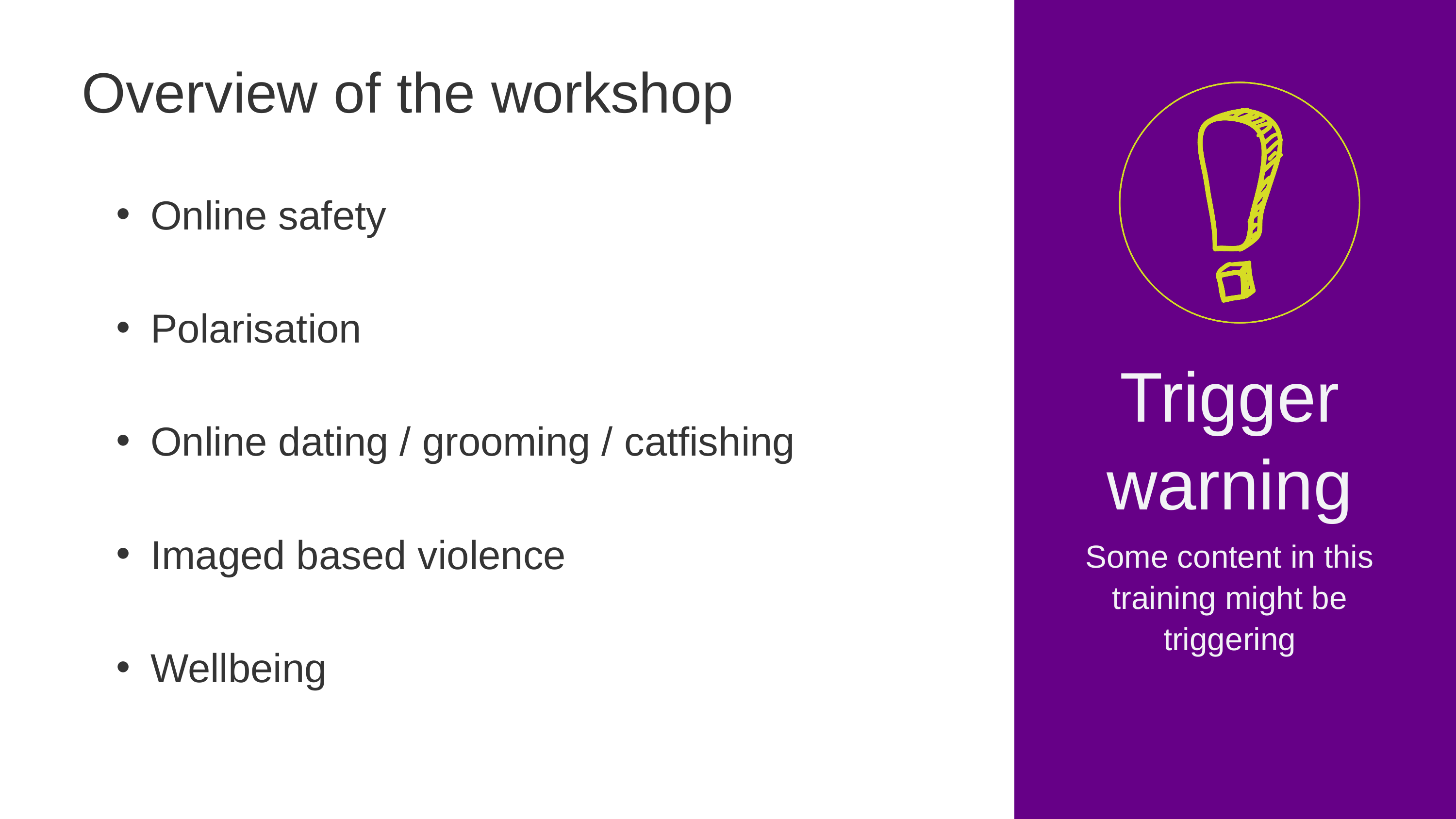

Overview of the workshop

Online safety

Polarisation

Online dating / grooming / catfishing

Imaged based violence

Wellbeing
Trigger warning
Some content in this training might be triggering